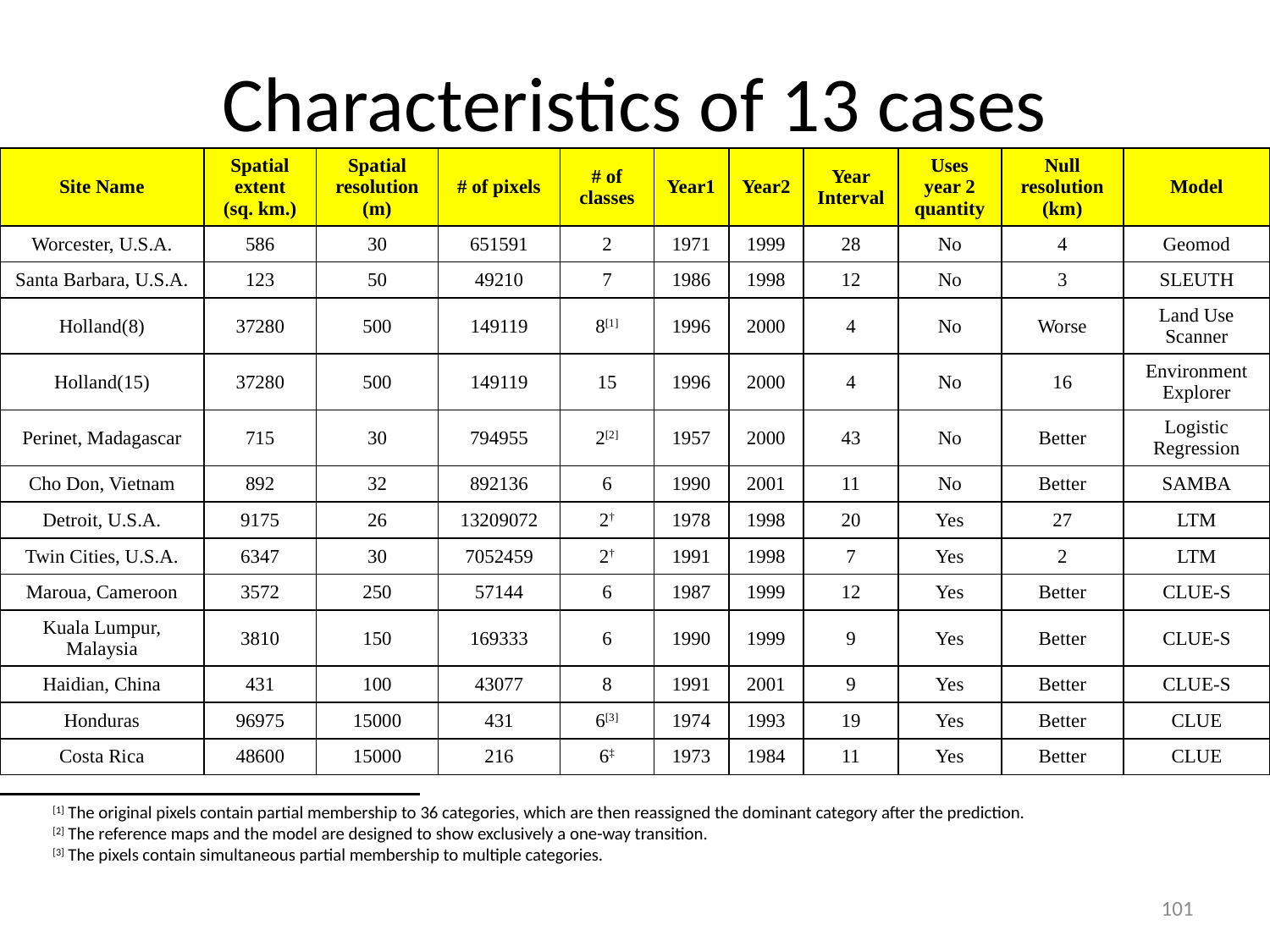

# Characteristics of 13 cases
| Site Name | Spatial extent (sq. km.) | Spatial resolution (m) | # of pixels | # of classes | Year1 | Year2 | Year Interval | Uses year 2 quantity | Null resolution (km) | Model |
| --- | --- | --- | --- | --- | --- | --- | --- | --- | --- | --- |
| Worcester, U.S.A. | 586 | 30 | 651591 | 2 | 1971 | 1999 | 28 | No | 4 | Geomod |
| Santa Barbara, U.S.A. | 123 | 50 | 49210 | 7 | 1986 | 1998 | 12 | No | 3 | SLEUTH |
| Holland(8) | 37280 | 500 | 149119 | 8[1] | 1996 | 2000 | 4 | No | Worse | Land Use Scanner |
| Holland(15) | 37280 | 500 | 149119 | 15 | 1996 | 2000 | 4 | No | 16 | Environment Explorer |
| Perinet, Madagascar | 715 | 30 | 794955 | 2[2] | 1957 | 2000 | 43 | No | Better | Logistic Regression |
| Cho Don, Vietnam | 892 | 32 | 892136 | 6 | 1990 | 2001 | 11 | No | Better | SAMBA |
| Detroit, U.S.A. | 9175 | 26 | 13209072 | 2† | 1978 | 1998 | 20 | Yes | 27 | LTM |
| Twin Cities, U.S.A. | 6347 | 30 | 7052459 | 2† | 1991 | 1998 | 7 | Yes | 2 | LTM |
| Maroua, Cameroon | 3572 | 250 | 57144 | 6 | 1987 | 1999 | 12 | Yes | Better | CLUE-S |
| Kuala Lumpur, Malaysia | 3810 | 150 | 169333 | 6 | 1990 | 1999 | 9 | Yes | Better | CLUE-S |
| Haidian, China | 431 | 100 | 43077 | 8 | 1991 | 2001 | 9 | Yes | Better | CLUE-S |
| Honduras | 96975 | 15000 | 431 | 6[3] | 1974 | 1993 | 19 | Yes | Better | CLUE |
| Costa Rica | 48600 | 15000 | 216 | 6‡ | 1973 | 1984 | 11 | Yes | Better | CLUE |

[1] The original pixels contain partial membership to 36 categories, which are then reassigned the dominant category after the prediction.
[2] The reference maps and the model are designed to show exclusively a one-way transition.
[3] The pixels contain simultaneous partial membership to multiple categories.
101